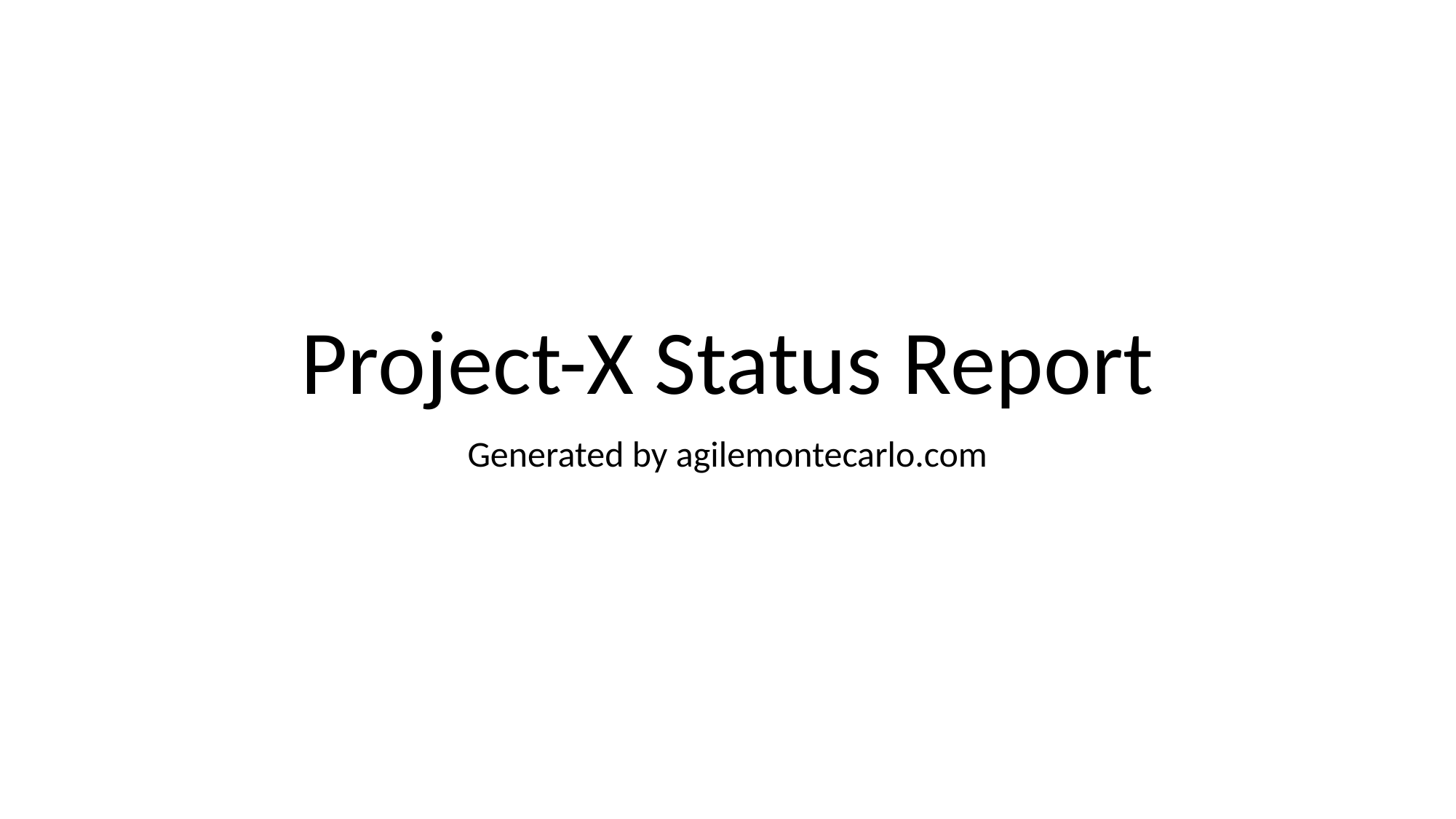

# Project-X Status Report
Generated by agilemontecarlo.com